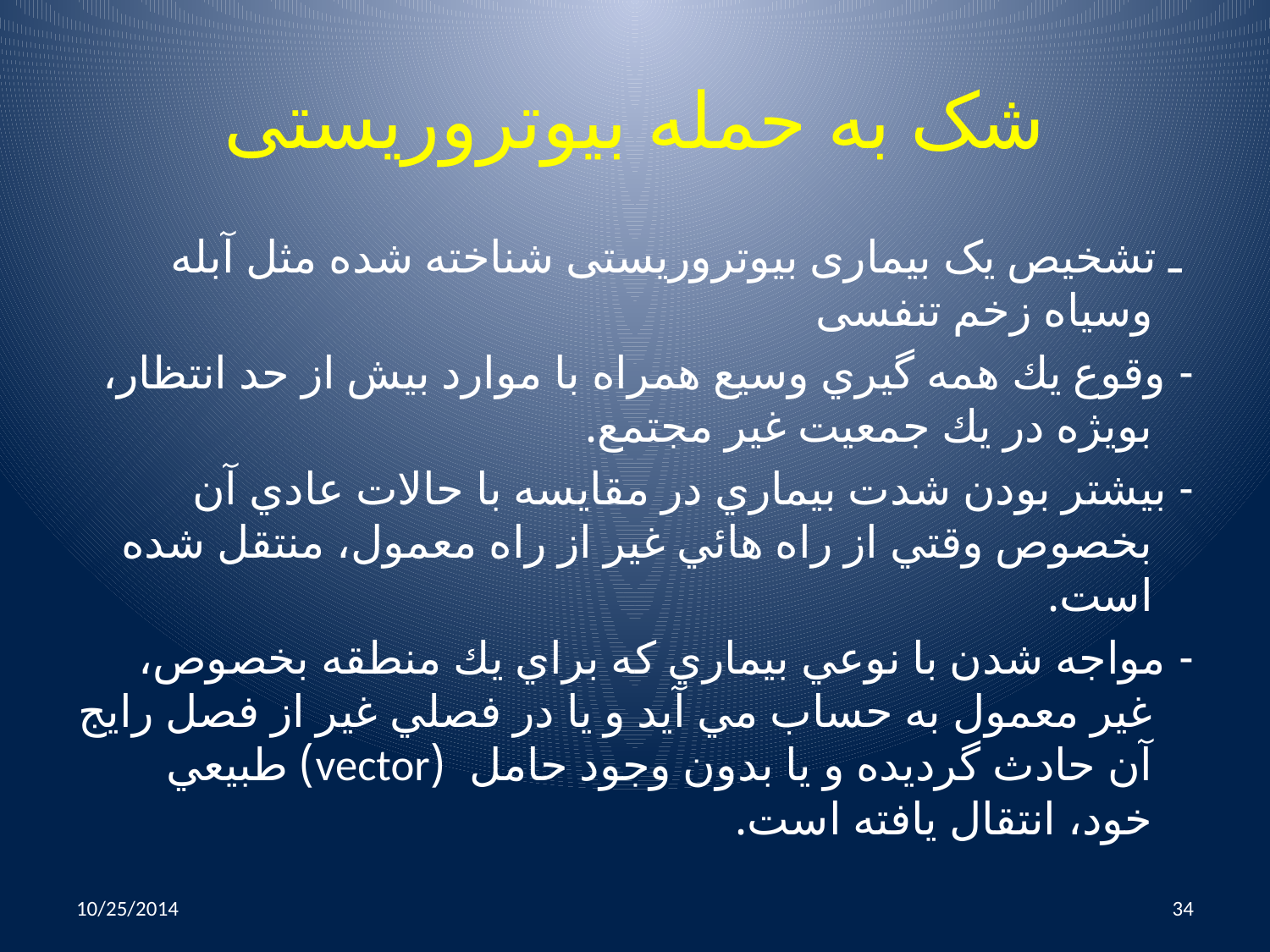

# شک به حمله بیوتروریستی
 ـ تشخیص یک بیماری بیوتروریستی شناخته شده مثل آبله وسیاه زخم تنفسی
- وقوع يك همه گيري وسيع همراه با موارد بيش از حد انتظار، بويژه در يك جمعيت غير مجتمع.
- بيشتر بودن شدت بيماري در مقايسه با حالات عادي آن بخصوص وقتي از راه هائي غير از راه معمول، منتقل شده است.
- مواجه شدن با نوعي بيماري كه براي يك منطقه بخصوص، غير معمول به حساب مي آيد و يا در فصلي غير از فصل رايج آن حادث گرديده و يا بدون وجود حامل  (vector) طبيعي خود، انتقال يافته است.
10/25/2014
34